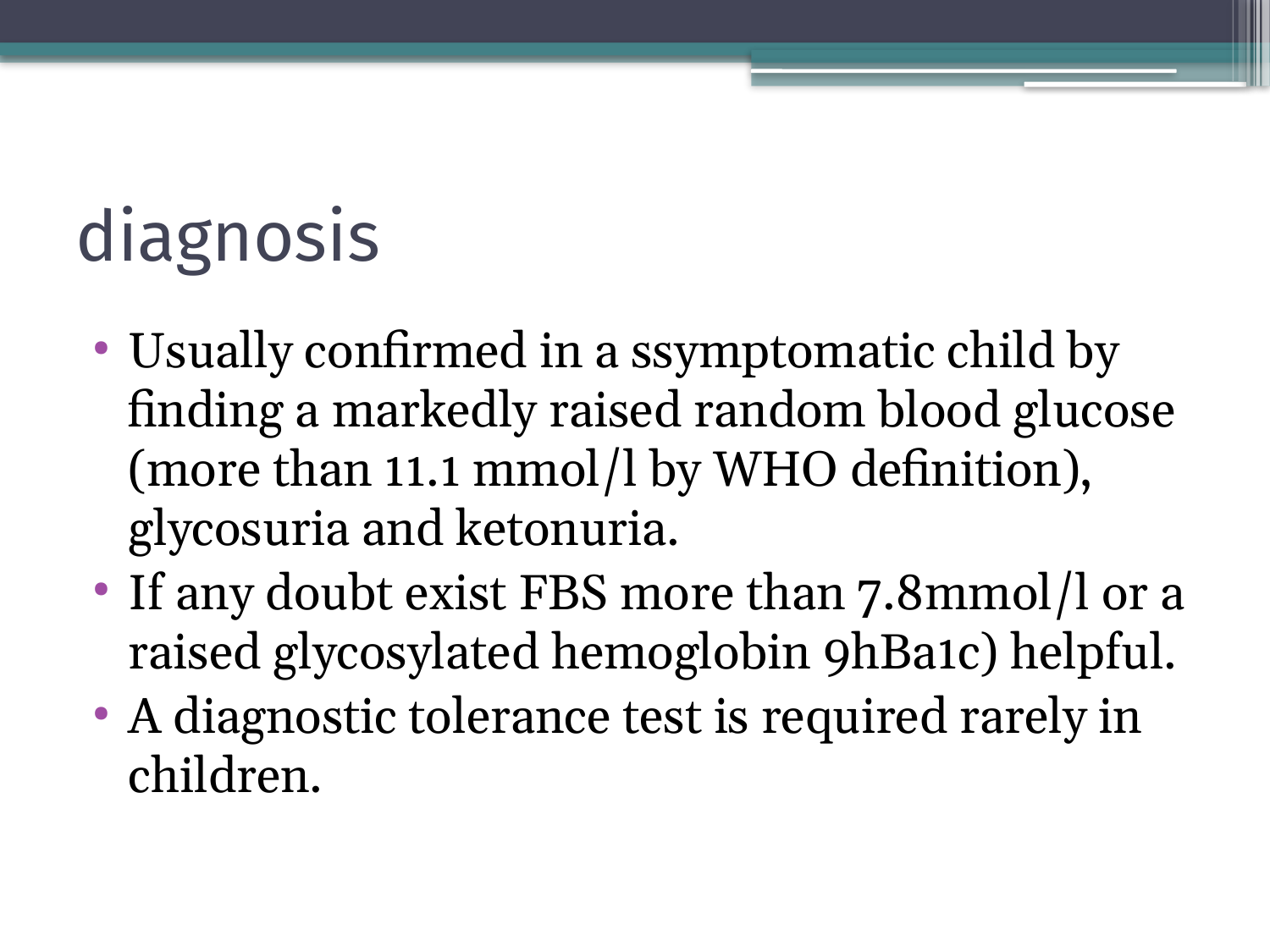

# diagnosis
Usually confirmed in a ssymptomatic child by finding a markedly raised random blood glucose (more than 11.1 mmol/l by WHO definition), glycosuria and ketonuria.
If any doubt exist FBS more than 7.8mmol/l or a raised glycosylated hemoglobin 9hBa1c) helpful.
A diagnostic tolerance test is required rarely in children.